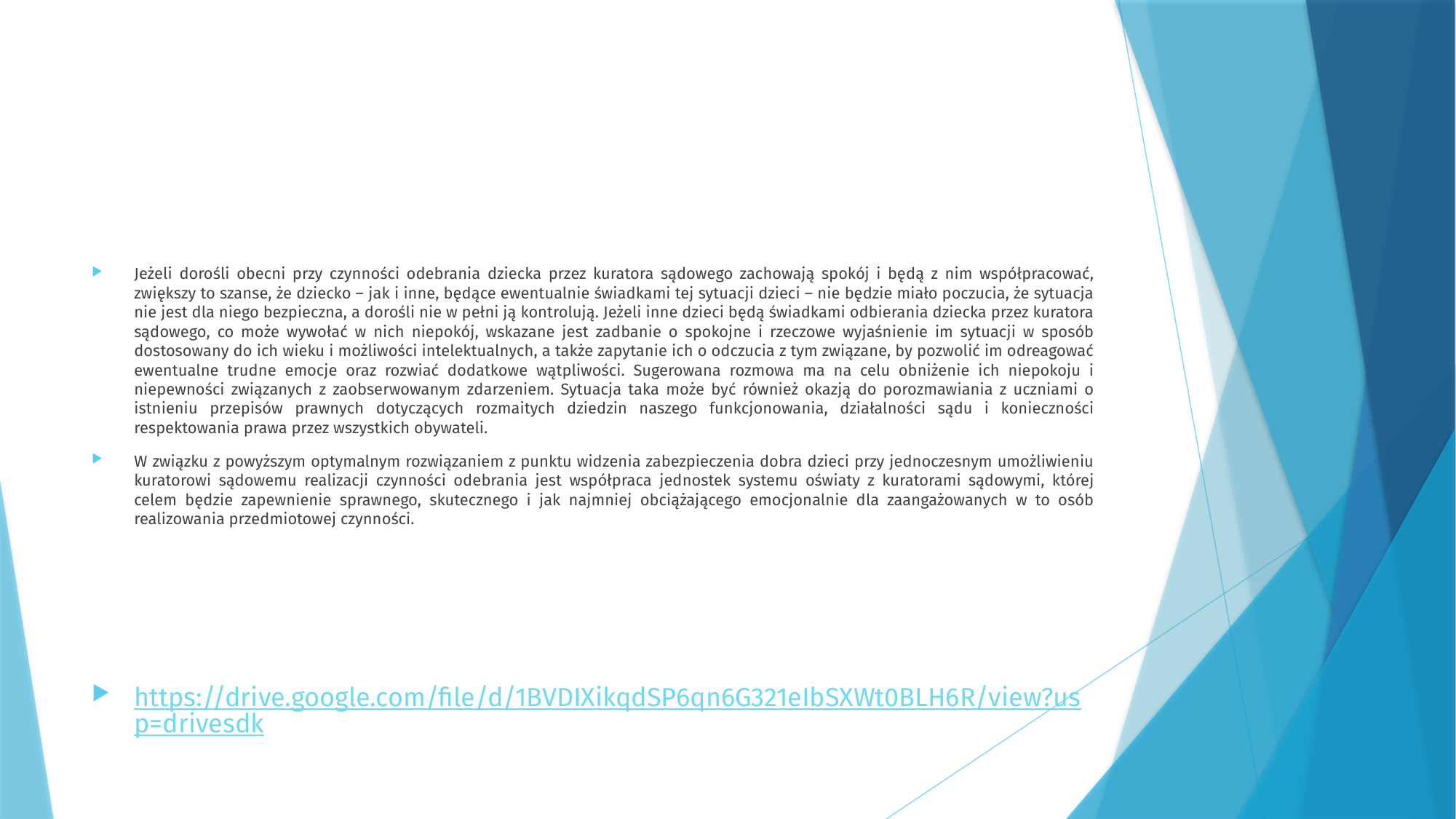

#
Jeżeli dorośli obecni przy czynności odebrania dziecka przez kuratora sądowego zachowają spokój i będą z nim współpracować, zwiększy to szanse, że dziecko – jak i inne, będące ewentualnie świadkami tej sytuacji dzieci – nie będzie miało poczucia, że sytuacja nie jest dla niego bezpieczna, a dorośli nie w pełni ją kontrolują. Jeżeli inne dzieci będą świadkami odbierania dziecka przez kuratora sądowego, co może wywołać w nich niepokój, wskazane jest zadbanie o spokojne i rzeczowe wyjaśnienie im sytuacji w sposób dostosowany do ich wieku i możliwości intelektualnych, a także zapytanie ich o odczucia z tym związane, by pozwolić im odreagować ewentualne trudne emocje oraz rozwiać dodatkowe wątpliwości. Sugerowana rozmowa ma na celu obniżenie ich niepokoju i niepewności związanych z zaobserwowanym zdarzeniem. Sytuacja taka może być również okazją do porozmawiania z uczniami o istnieniu przepisów prawnych dotyczących rozmaitych dziedzin naszego funkcjonowania, działalności sądu i konieczności respektowania prawa przez wszystkich obywateli.
W związku z powyższym optymalnym rozwiązaniem z punktu widzenia zabezpieczenia dobra dzieci przy jednoczesnym umożliwieniu kuratorowi sądowemu realizacji czynności odebrania jest współpraca jednostek systemu oświaty z kuratorami sądowymi, której celem będzie zapewnienie sprawnego, skutecznego i jak najmniej obciążającego emocjonalnie dla zaangażowanych w to osób realizowania przedmiotowej czynności.

https://drive.google.com/file/d/1BVDIXikqdSP6qn6G321eIbSXWt0BLH6R/view?usp=drivesdk